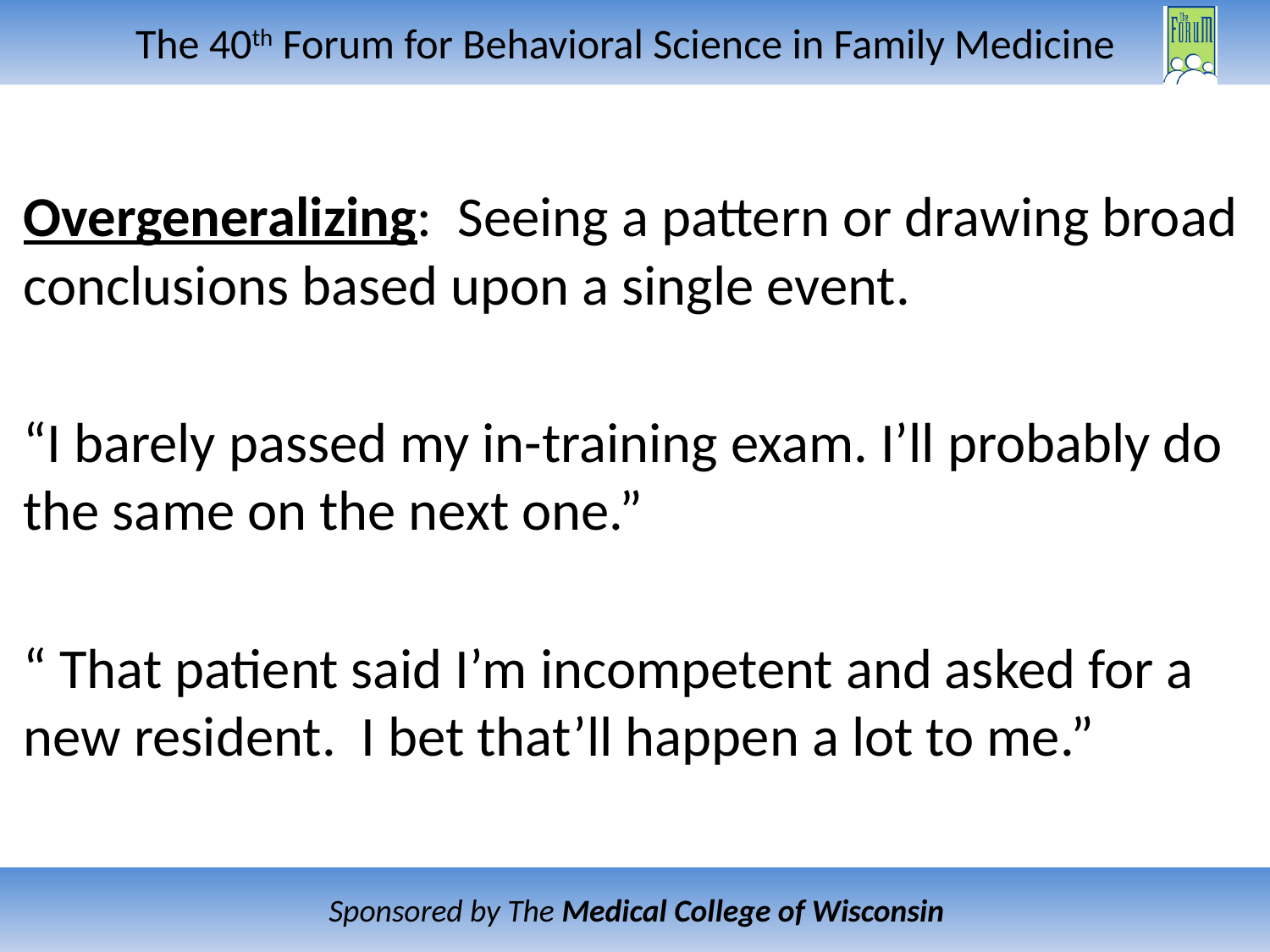

Overgeneralizing:  Seeing a pattern or drawing broad conclusions based upon a single event.

“I barely passed my in-training exam. I’ll probably do the same on the next one.”

“ That patient said I’m incompetent and asked for a new resident.  I bet that’ll happen a lot to me.”